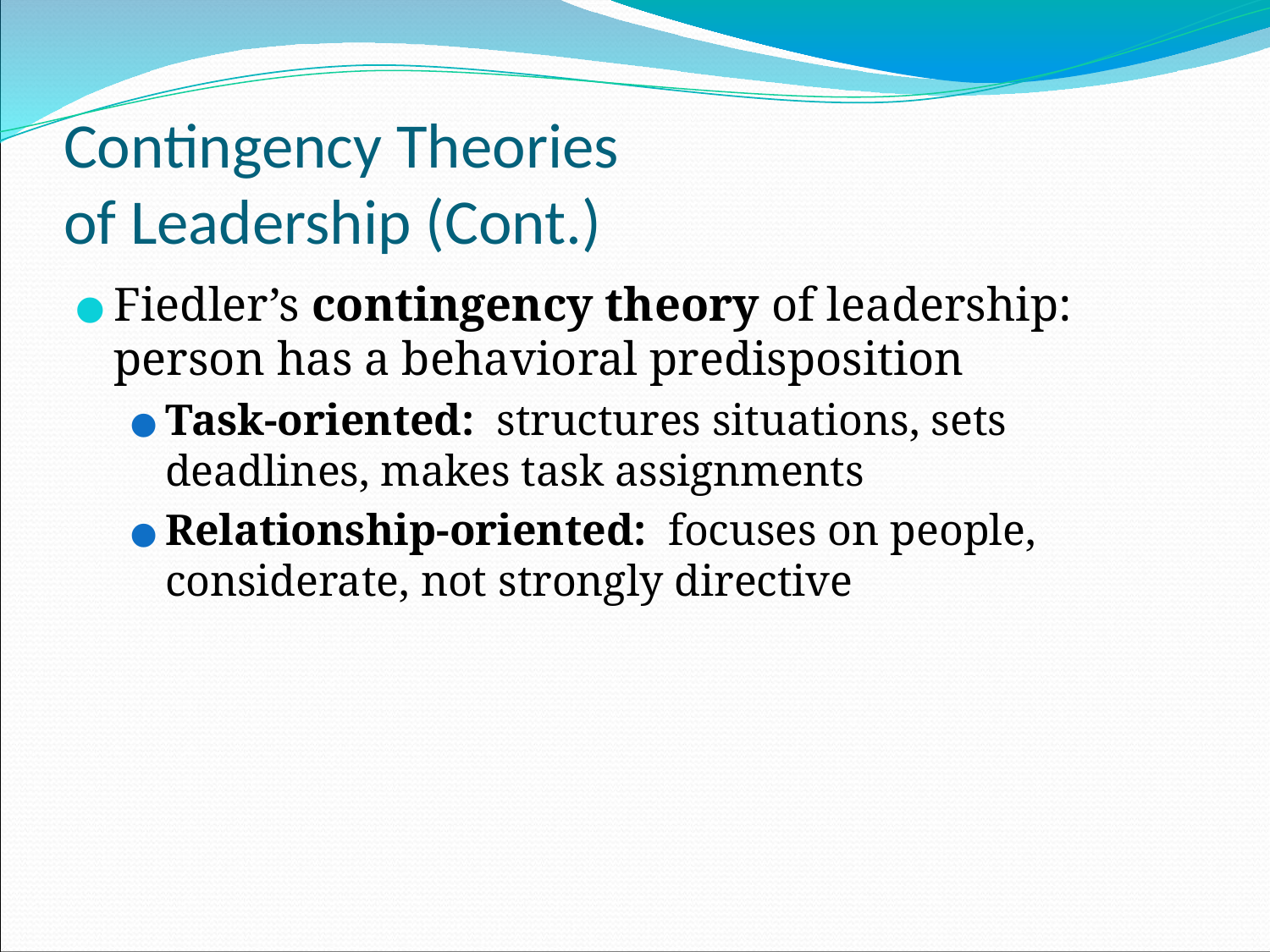

# Contingency Theories of Leadership (Cont.)
Fiedler’s contingency theory of leadership:   person has a behavioral predisposition
Task-oriented:  structures situations, sets deadlines, makes task assignments
Relationship-oriented:  focuses on people, considerate, not strongly directive